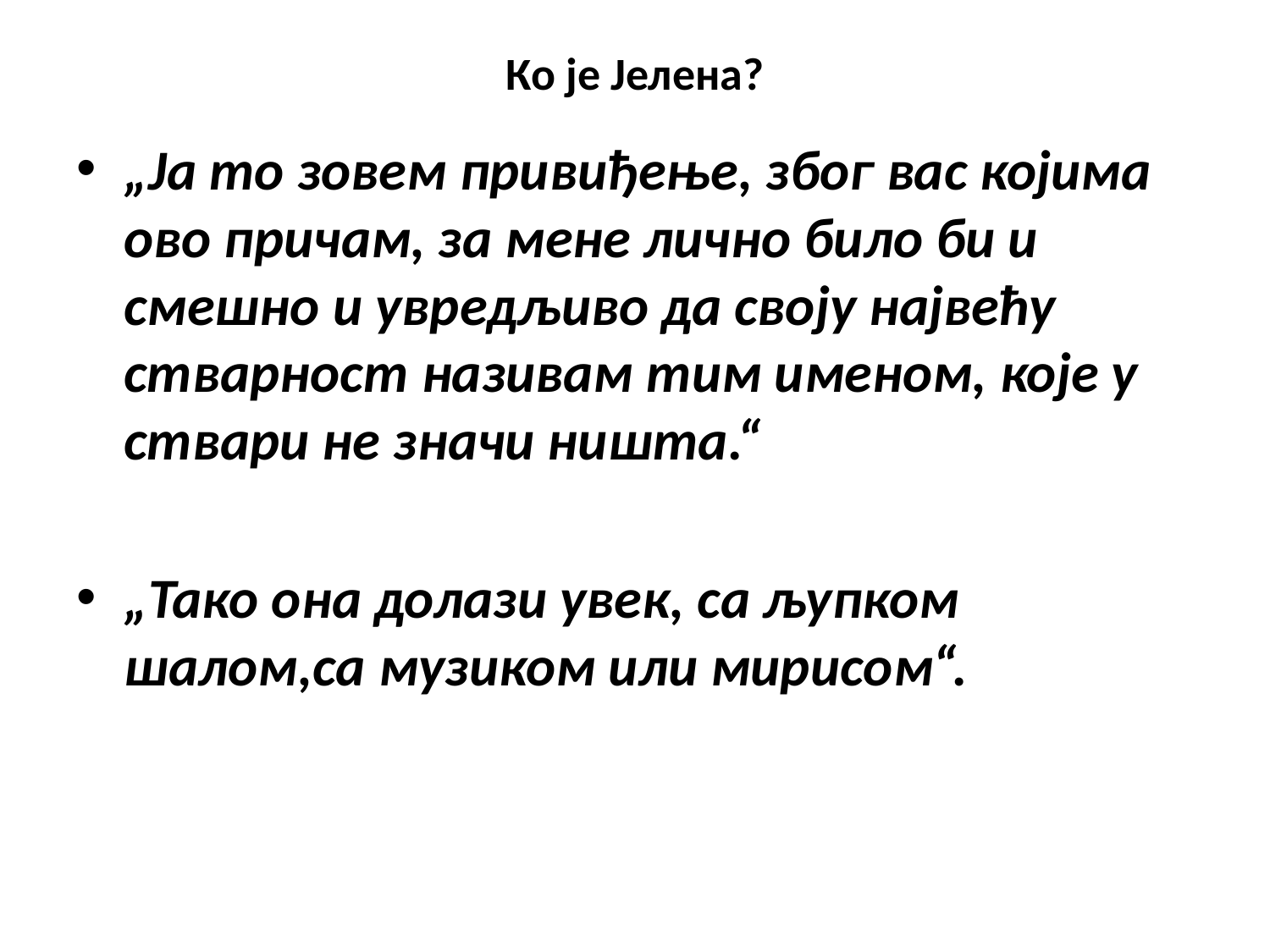

# Ко је Јелена?
„Ја то зовем привиђење, због вас којима ово причам, за мене лично било би и смешно и увредљиво да своју највећу стварност називам тим именом, које у ствари не значи ништа.“

„Тако она долази увек, са љупком шалом,са музиком или мирисом“.